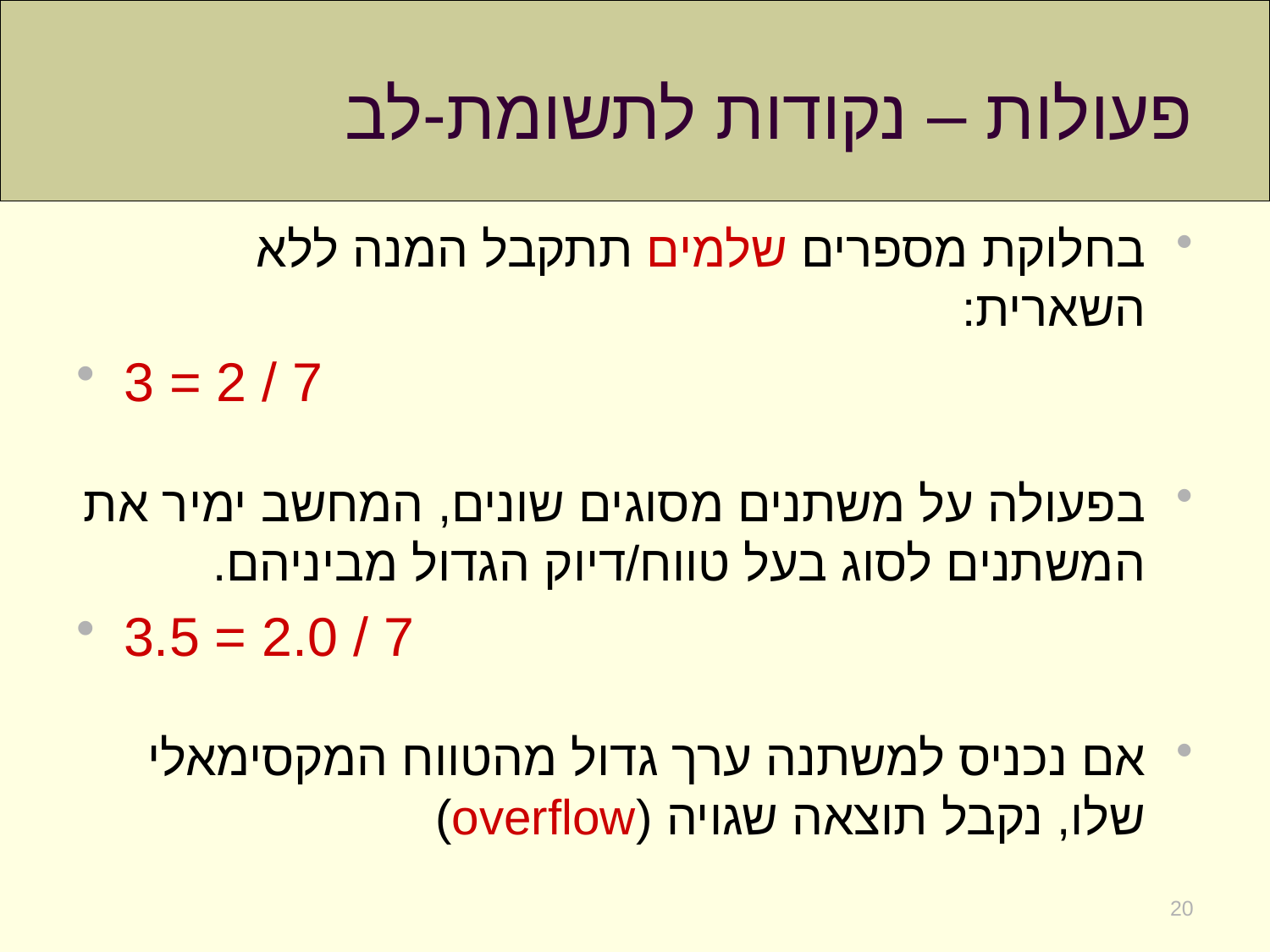

# פעולות – נקודות לתשומת-לב
בחלוקת מספרים שלמים תתקבל המנה ללא השארית:
3 = 2 / 7

בפעולה על משתנים מסוגים שונים, המחשב ימיר את המשתנים לסוג בעל טווח/דיוק הגדול מביניהם.
3.5 = 2.0 / 7

אם נכניס למשתנה ערך גדול מהטווח המקסימאלי שלו, נקבל תוצאה שגויה (overflow)
20